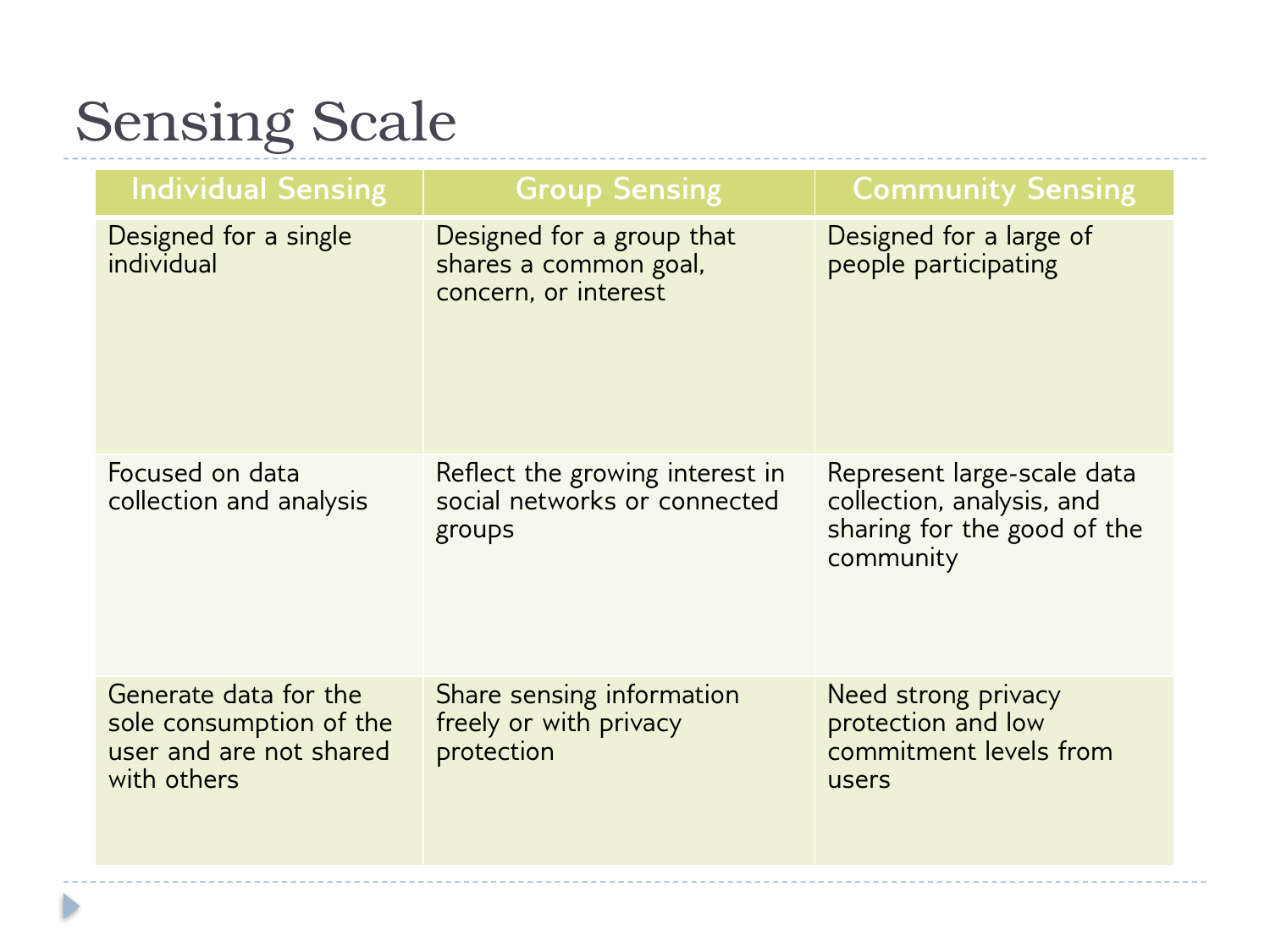

# Sensing Scale
| Individual Sensing | Group Sensing | Community Sensing |
| --- | --- | --- |
| Designed for a single individual | Designed for a group that shares a common goal, concern, or interest | Designed for a large of people participating |
| Focused on data collection and analysis | Reflect the growing interest in social networks or connected groups | Represent large-scale data collection, analysis, and sharing for the good of the community |
| Generate data for the sole consumption of the user and are not shared with others | Share sensing information freely or with privacy protection | Need strong privacy protection and low commitment levels from users |